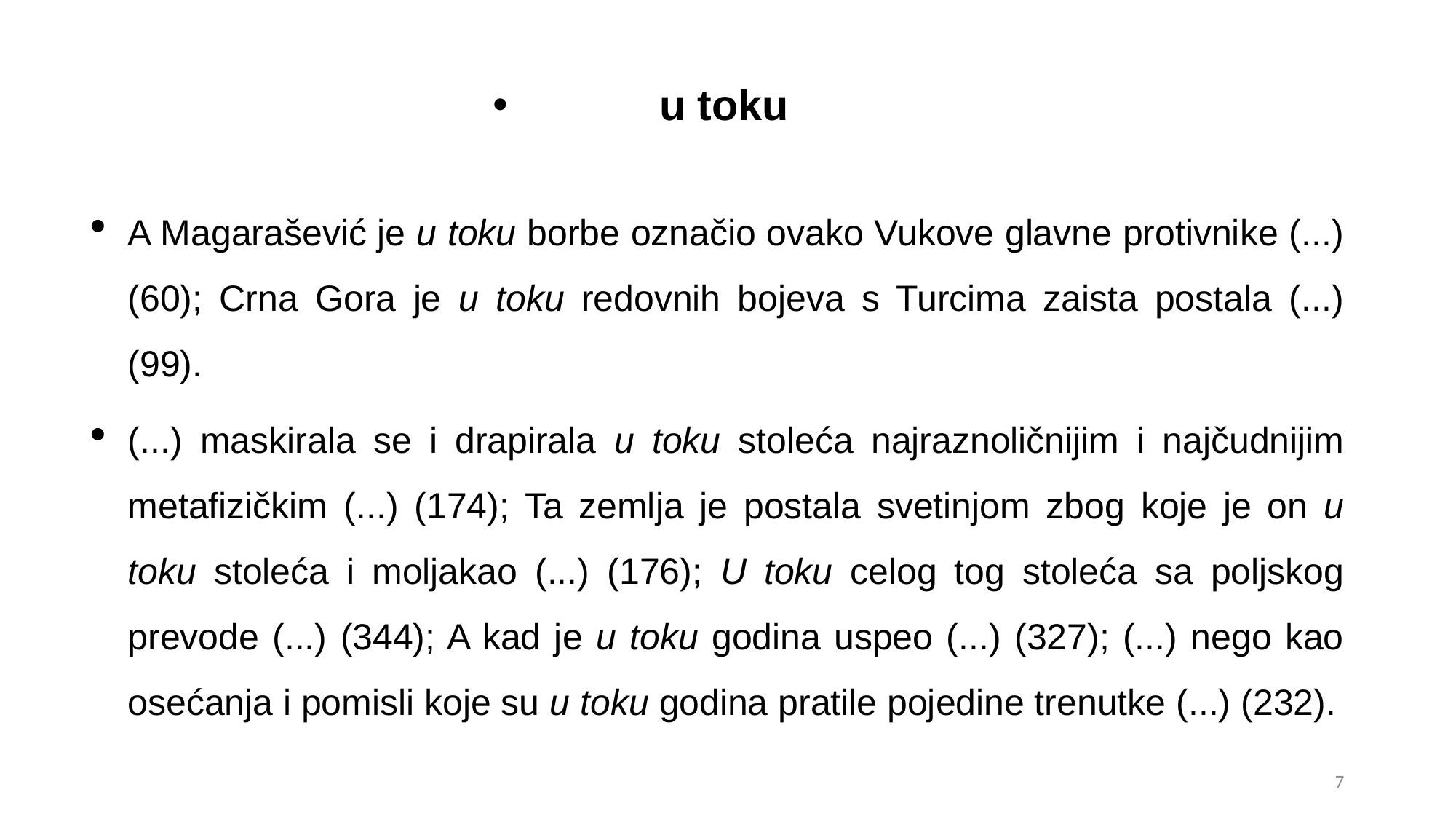

u toku

A Magarašević je u toku borbe označio ovako Vukove glavne protivnike (...) (60); Crna Gora je u toku redovnih bojeva s Turcima zaista postala (...) (99).
(...) maskirala se i drapirala u toku stoleća najraznoličnijim i najčudnijim metafizičkim (...) (174); Ta zemlja je postala svetinjom zbog koje je on u toku stoleća i moljakao (...) (176); U toku celog tog stoleća sa poljskog prevode (...) (344); A kad je u toku godina uspeo (...) (327); (...) nego kao osećanja i pomisli koje su u toku godina pratile pojedine trenutke (...) (232).
7